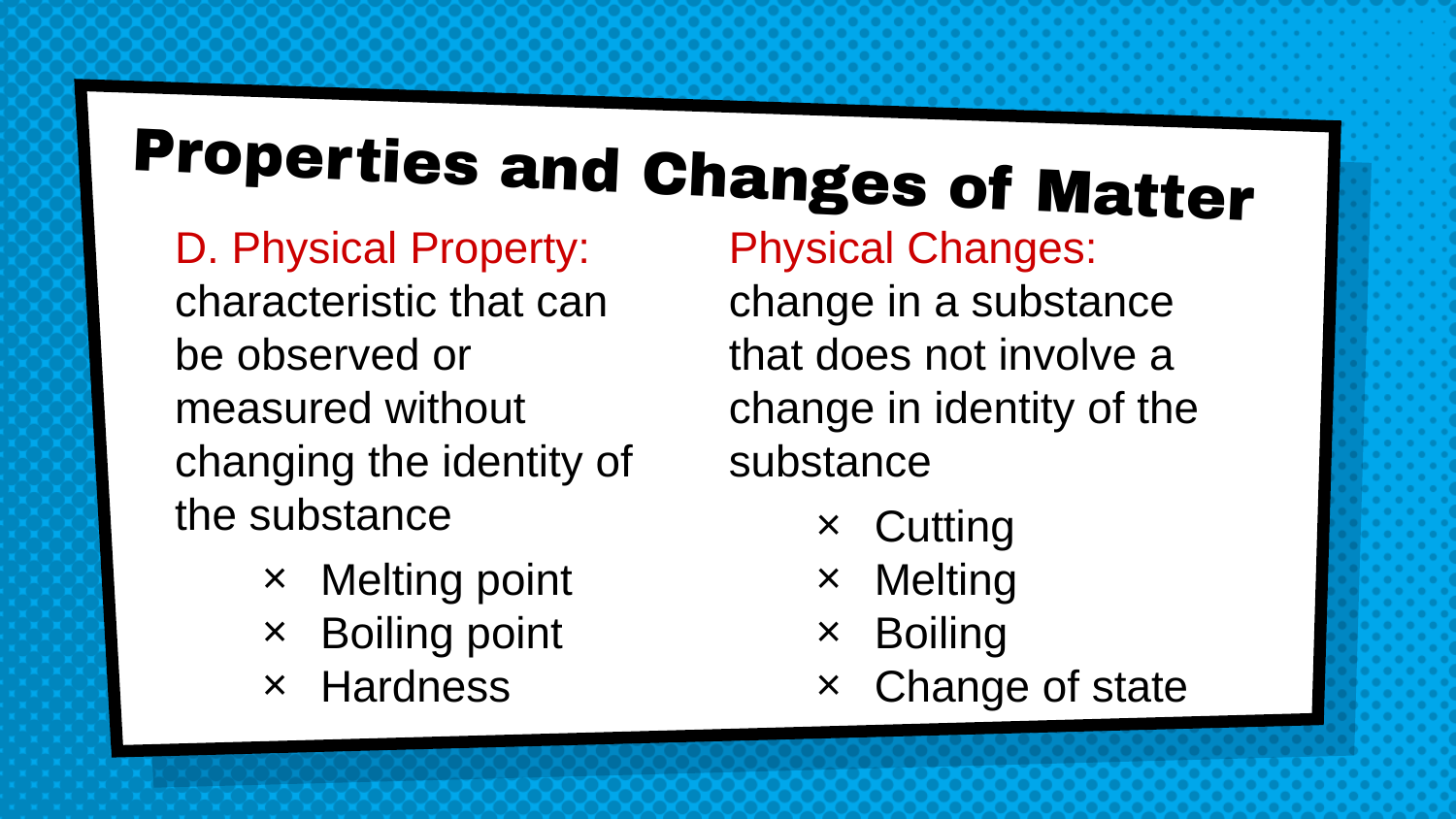

# Properties and Changes of Matter
D. Physical Property: characteristic that can be observed or measured without changing the identity of the substance
Melting point
Boiling point
Hardness
Physical Changes: change in a substance that does not involve a change in identity of the substance
Cutting
Melting
Boiling
Change of state